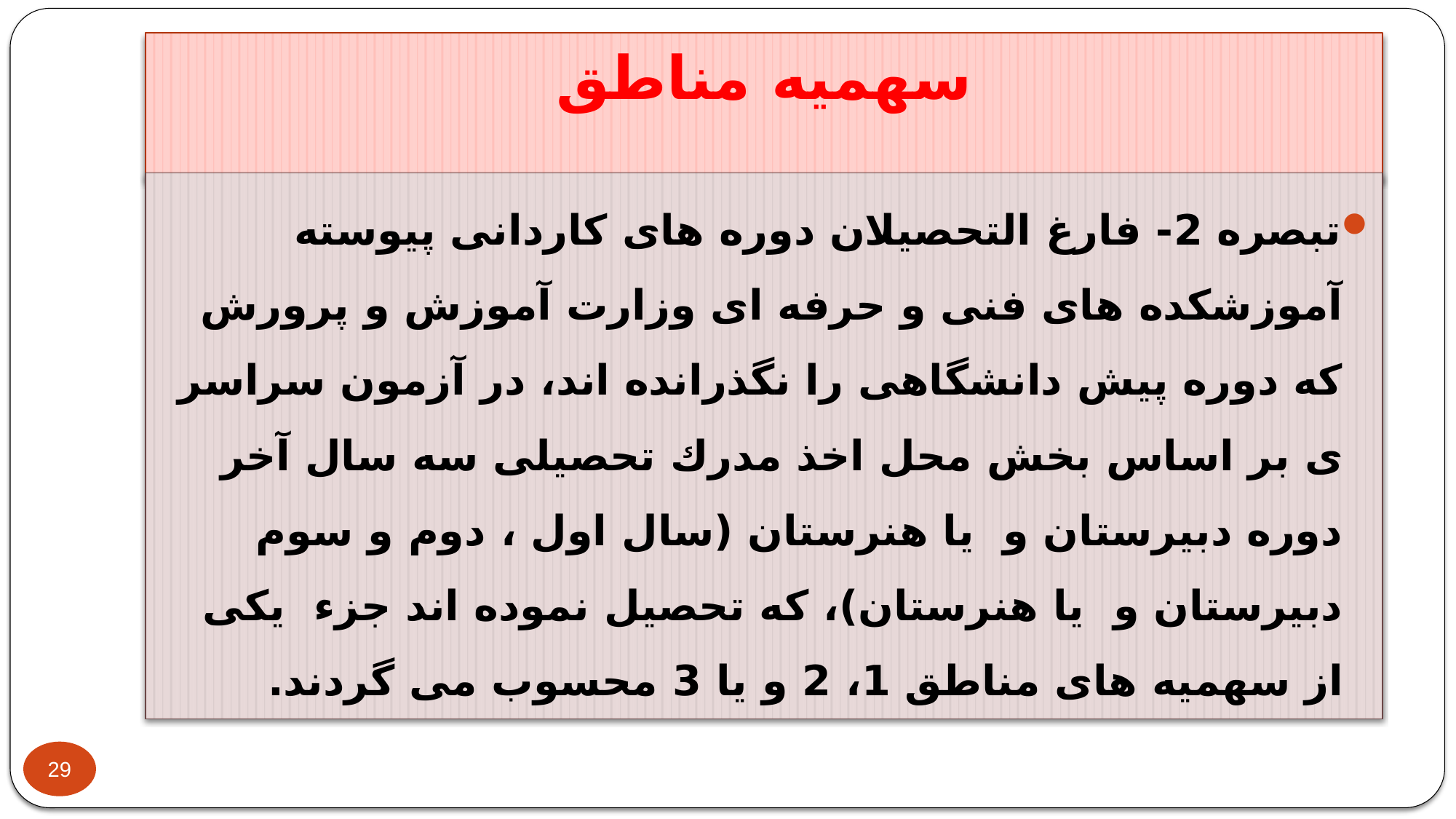

# سهمیه مناطق
تبصره 2- فارغ التحصیلان دوره های كاردانی پیوسته آموزشكده های فنی و حرفه ای وزارت آموزش و پرورش كه دوره پیش دانشگاهی را نگذرانده اند، در آزمون سراسر ی بر اساس بخش محل اخذ مدرك تحصیلی سه سال آخر دوره دبیرستان و  یا هنرستان (سال اول ، دوم و سوم دبیرستان و  یا هنرستان)، كه تحصیل نموده اند جزء  یكی از سهمیه های مناطق 1، 2 و یا 3 محسوب می گردند.
29